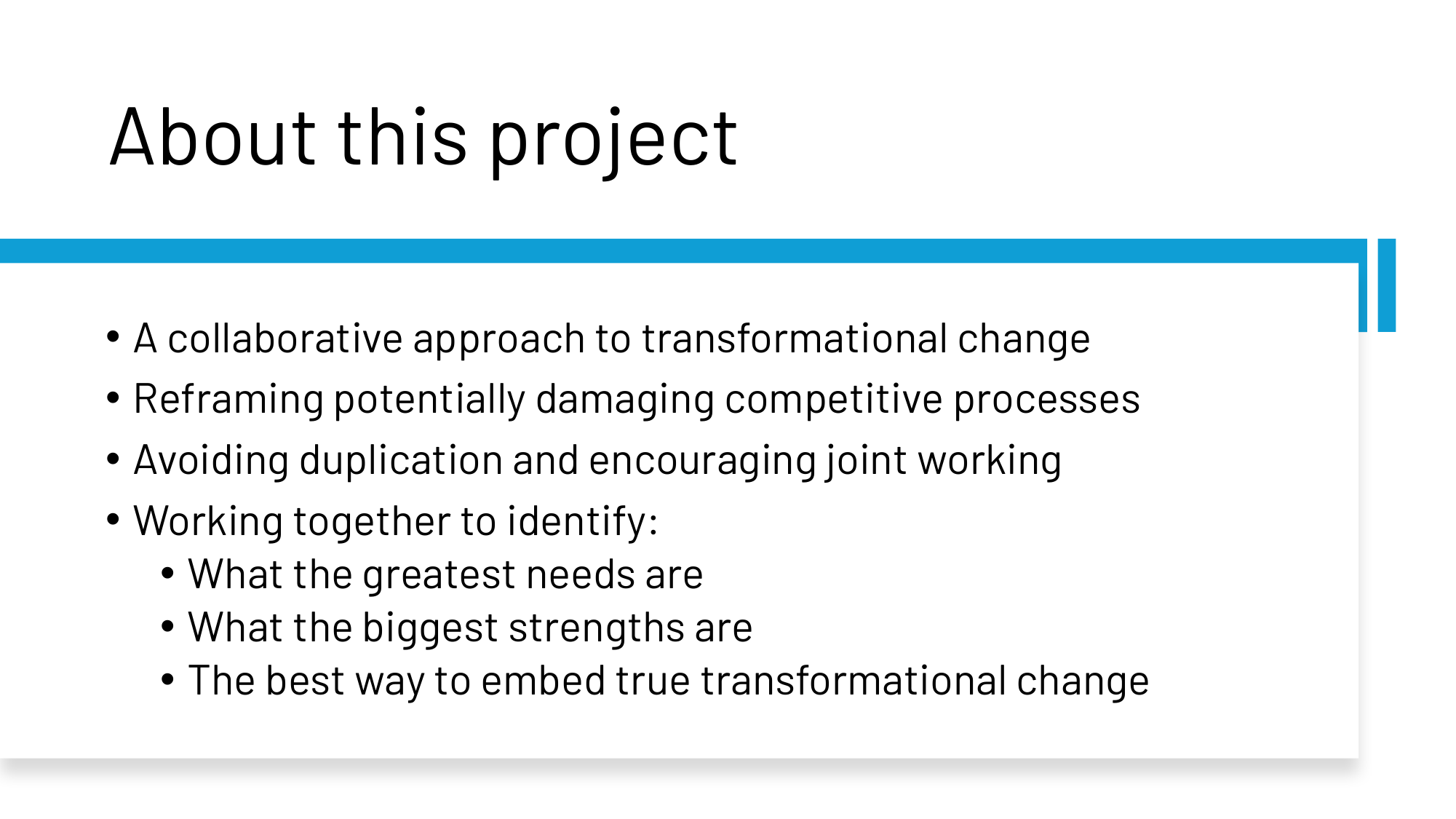

# About this project

A collaborative approach to transformational change
Reframing potentially damaging competitive processes
Avoiding duplication and encouraging joint working
Working together to identify:
What the greatest needs are
What the biggest strengths are
The best way to embed true transformational change